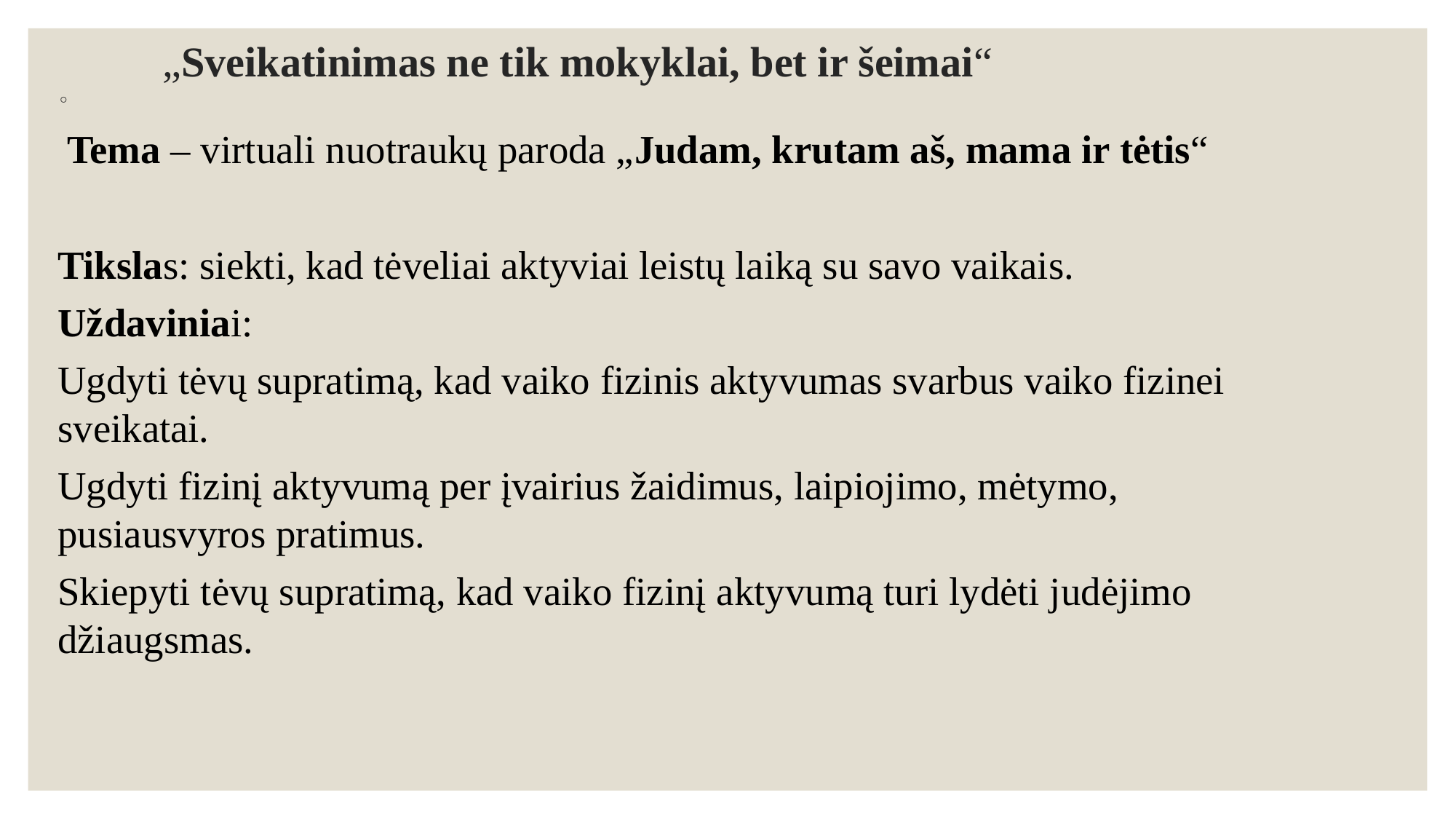

# „Sveikatinimas ne tik mokyklai, bet ir šeimai“

 Tema – virtuali nuotraukų paroda „Judam, krutam aš, mama ir tėtis“

Tikslas: siekti, kad tėveliai aktyviai leistų laiką su savo vaikais.
Uždaviniai:
Ugdyti tėvų supratimą, kad vaiko fizinis aktyvumas svarbus vaiko fizinei sveikatai.
Ugdyti fizinį aktyvumą per įvairius žaidimus, laipiojimo, mėtymo, pusiausvyros pratimus.
Skiepyti tėvų supratimą, kad vaiko fizinį aktyvumą turi lydėti judėjimo džiaugsmas.